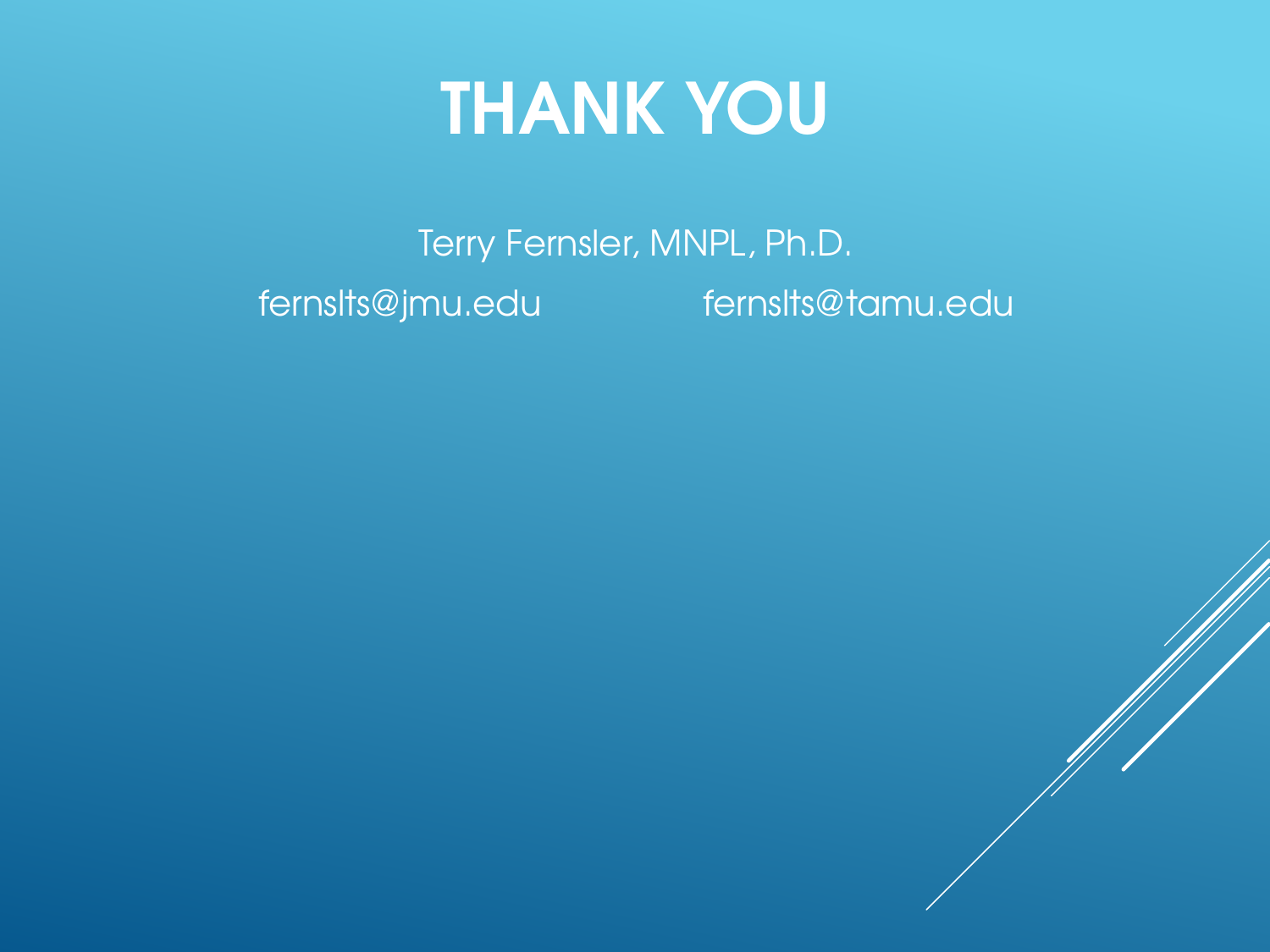

# Thank You
Terry Fernsler, MNPL, Ph.D.
fernslts@jmu.edu		fernslts@tamu.edu